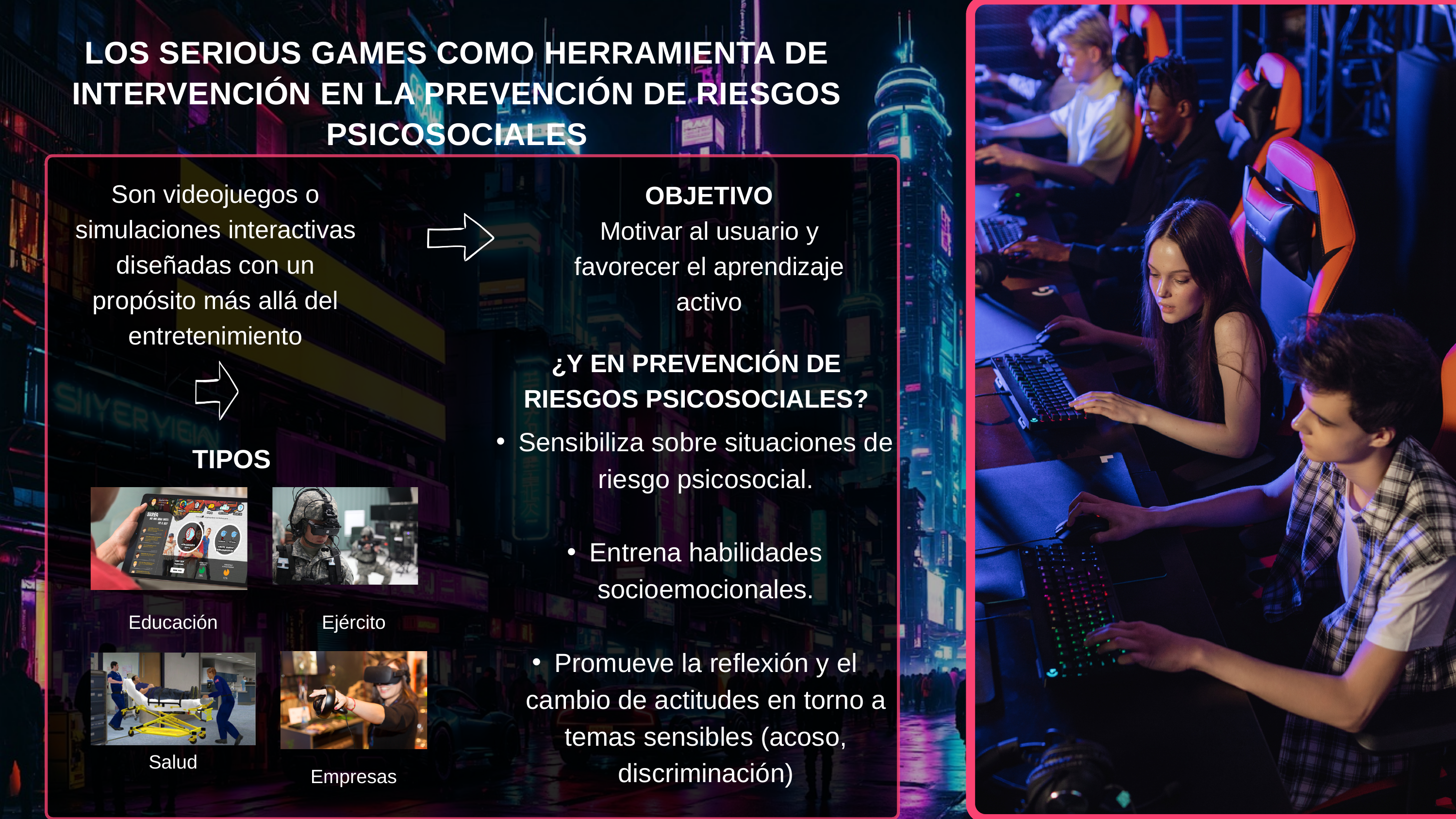

LOS SERIOUS GAMES COMO HERRAMIENTA DE INTERVENCIÓN EN LA PREVENCIÓN DE RIESGOS PSICOSOCIALES

Son videojuegos o simulaciones interactivas diseñadas con un propósito más allá del entretenimiento
OBJETIVO
Motivar al usuario y favorecer el aprendizaje activo

¿Y EN PREVENCIÓN DE RIESGOS PSICOSOCIALES?

Sensibiliza sobre situaciones de riesgo psicosocial.

Entrena habilidades socioemocionales.

Promueve la reflexión y el cambio de actitudes en torno a temas sensibles (acoso, discriminación)

TIPOS

Educación
Ejército

Salud
Empresas